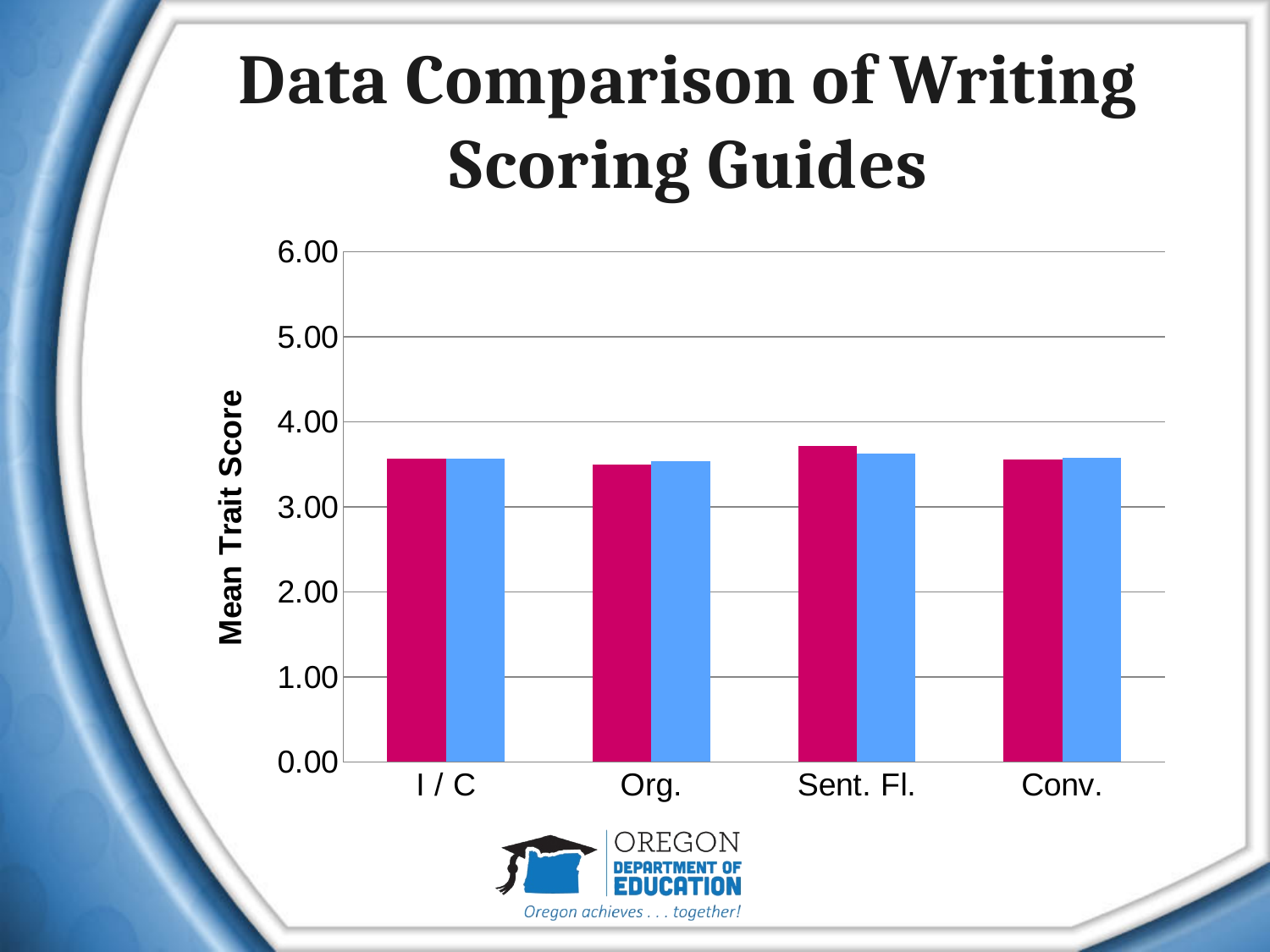

# Data Comparison of Writing Scoring Guides

### Chart

| Category | Legacy SG | Official SG |
|---|---|---|
| I / C | 3.57 | 3.57 |
| Org. | 3.5 | 3.54 |
| Sent. Fl. | 3.72 | 3.63 |
| Conv. | 3.56 | 3.58 |